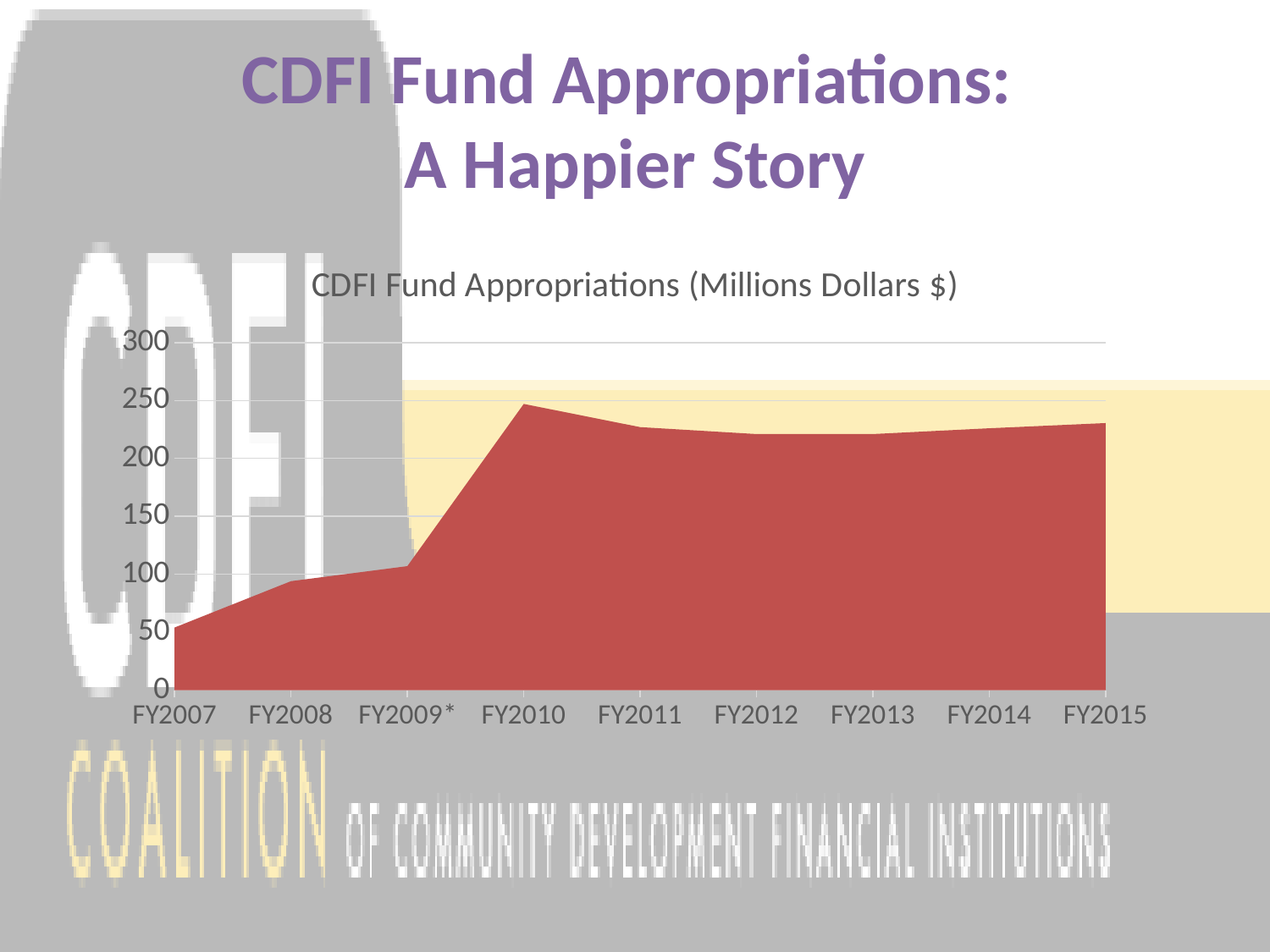

# CDFI Fund Appropriations: A Happier Story

### Chart: CDFI Fund Appropriations (Millions Dollars $)

| Category |  |
|---|---|
| FY2007 | 54.0 |
| FY2008 | 94.0 |
| FY2009* | 107.0 |
| FY2010 | 247.0 |
| FY2011 | 227.0 |
| FY2012 | 221.0 |
| FY2013 | 221.0 |
| FY2014 | 226.0 |
| FY2015 | 230.5 |